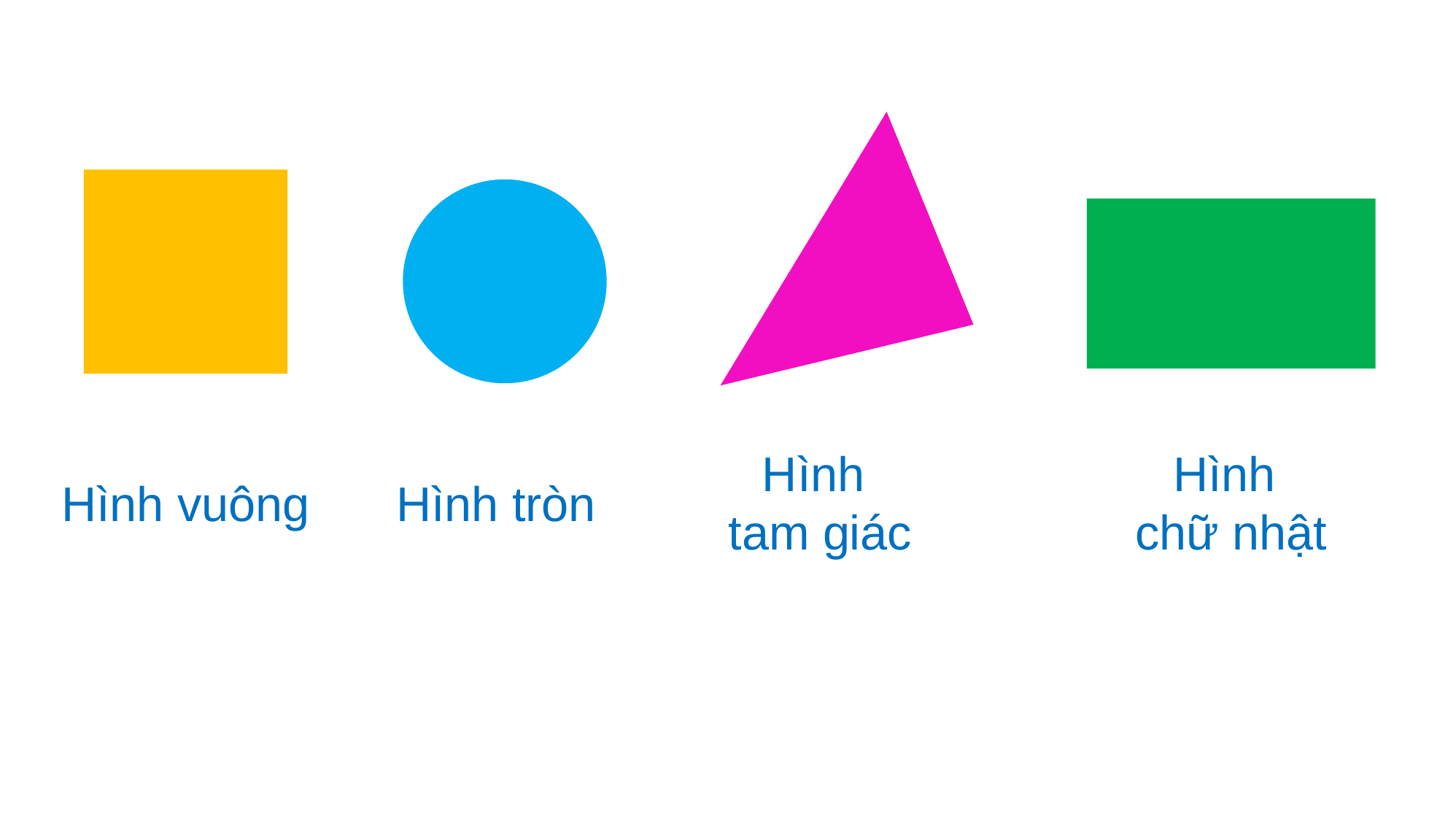

Hình
tam giác
Hình
chữ nhật
Hình vuông
Hình tròn